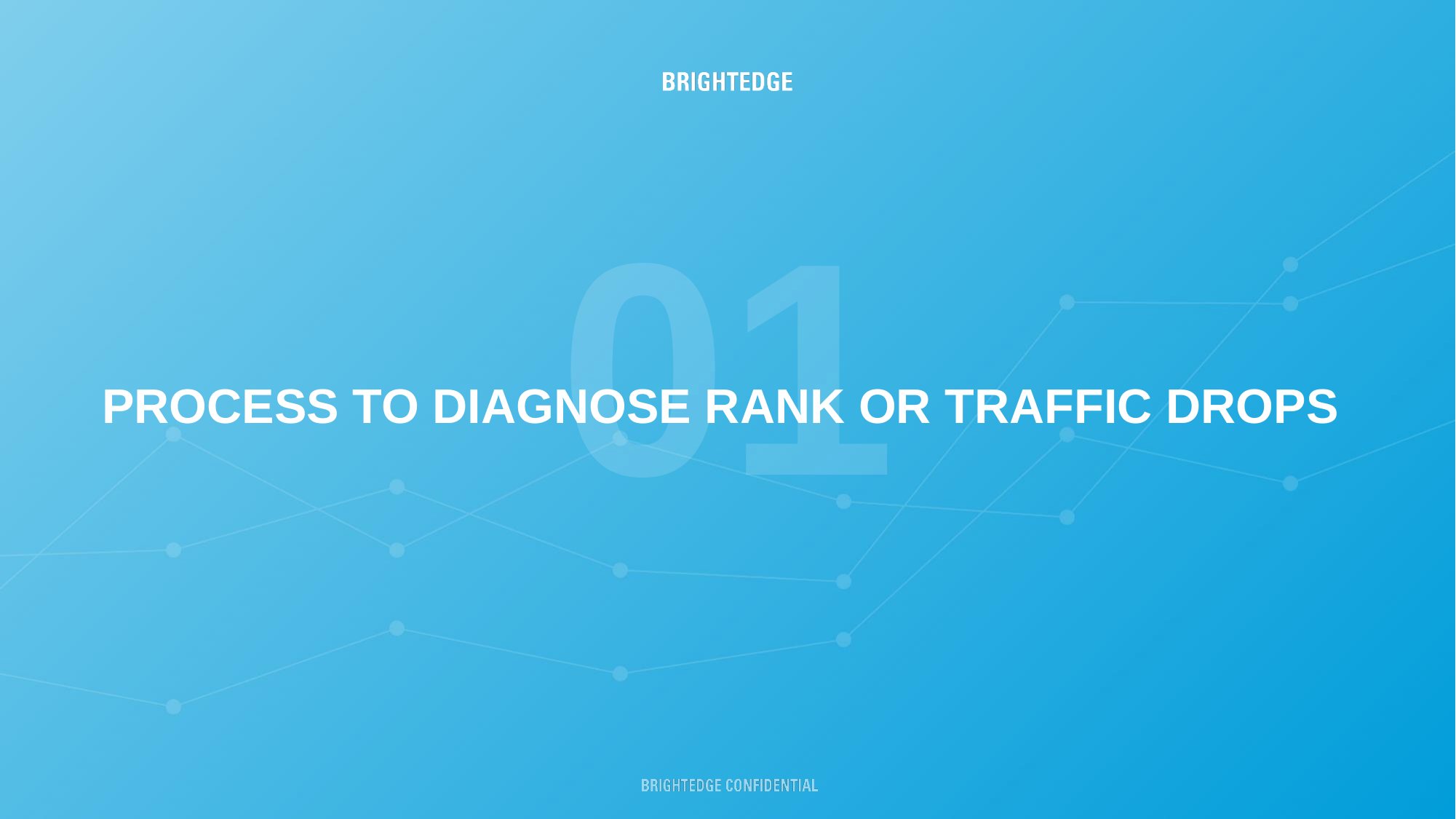

01
PROCESS TO DIAGNOSE RANK OR TRAFFIC DROPS